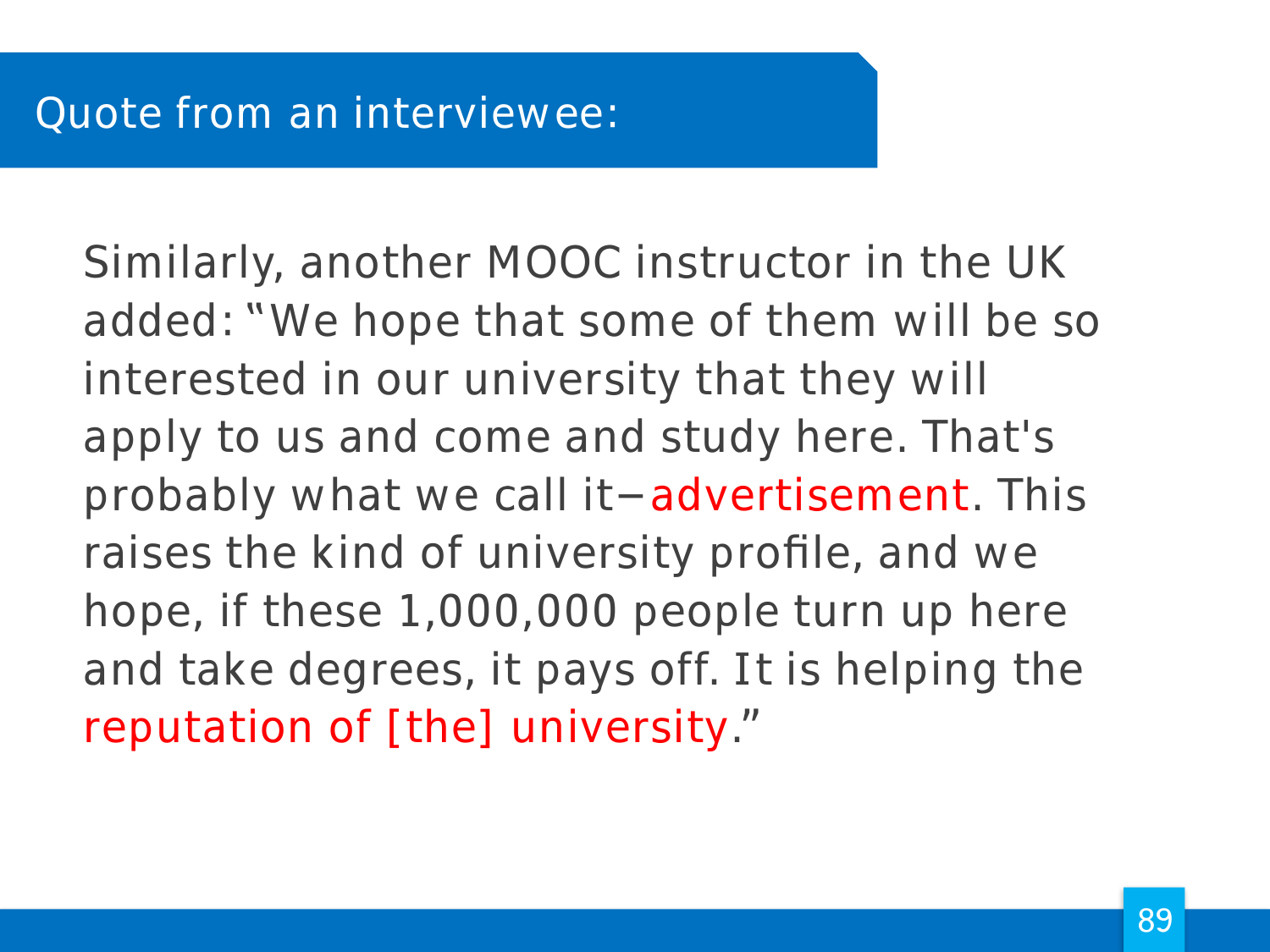

# Quote from an interviewee:
Similarly, another MOOC instructor in the UK added: “We hope that some of them will be so interested in our university that they will apply to us and come and study here. That's probably what we call it−advertisement. This raises the kind of university profile, and we hope, if these 1,000,000 people turn up here and take degrees, it pays off. It is helping the reputation of [the] university.”

89